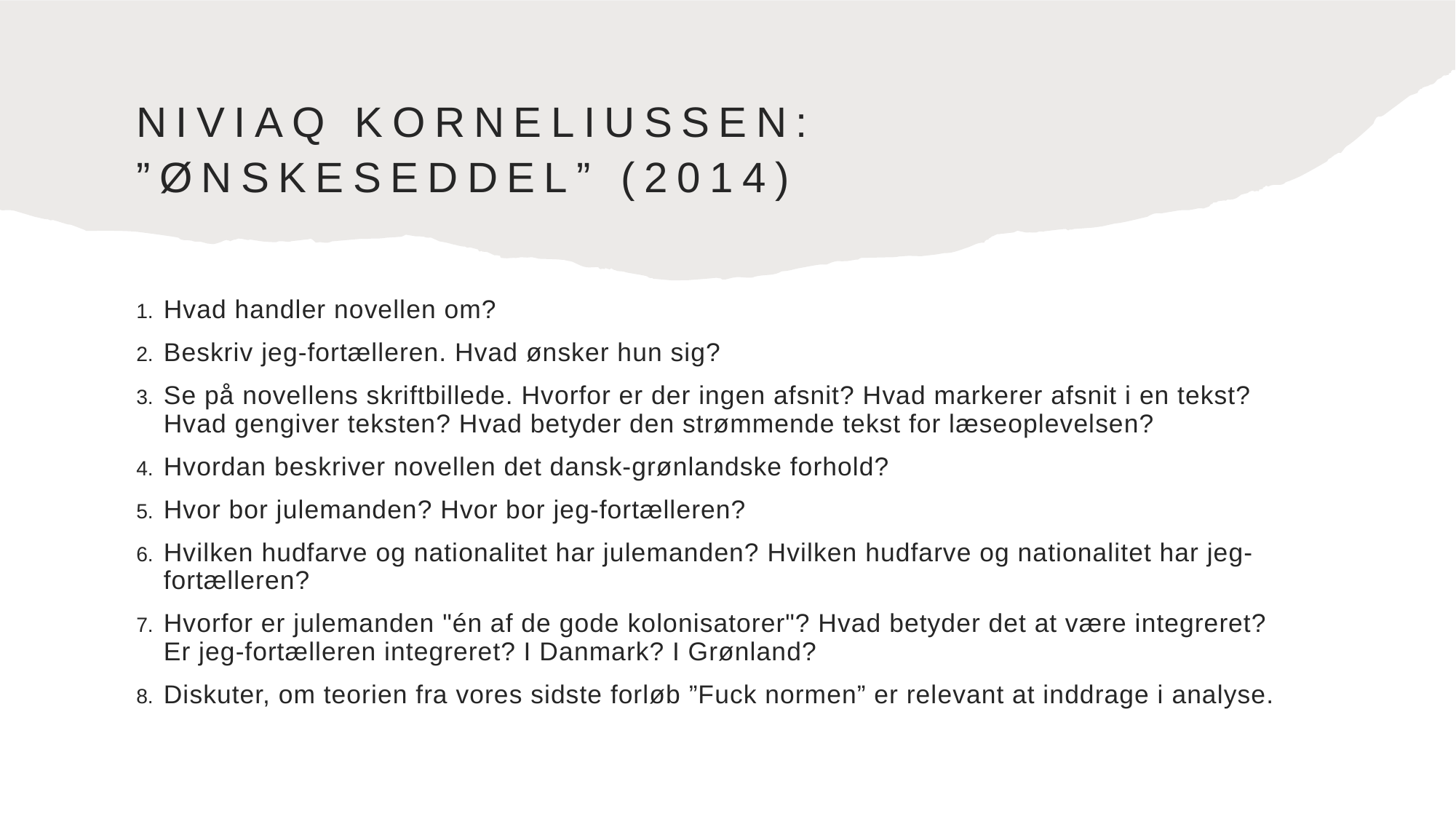

# Niviaq Korneliussen: ”Ønskeseddel” (2014)
Hvad handler novellen om?
Beskriv jeg-fortælleren. Hvad ønsker hun sig?
Se på novellens skriftbillede. Hvorfor er der ingen afsnit? Hvad markerer afsnit i en tekst? Hvad gengiver teksten? Hvad betyder den strømmende tekst for læseoplevelsen?
Hvordan beskriver novellen det dansk-grønlandske forhold?
Hvor bor julemanden? Hvor bor jeg-fortælleren?
Hvilken hudfarve og nationalitet har julemanden? Hvilken hudfarve og nationalitet har jeg-fortælleren?
Hvorfor er julemanden "én af de gode kolonisatorer"? Hvad betyder det at være integreret? Er jeg-fortælleren integreret? I Danmark? I Grønland?
Diskuter, om teorien fra vores sidste forløb ”Fuck normen” er relevant at inddrage i analyse.